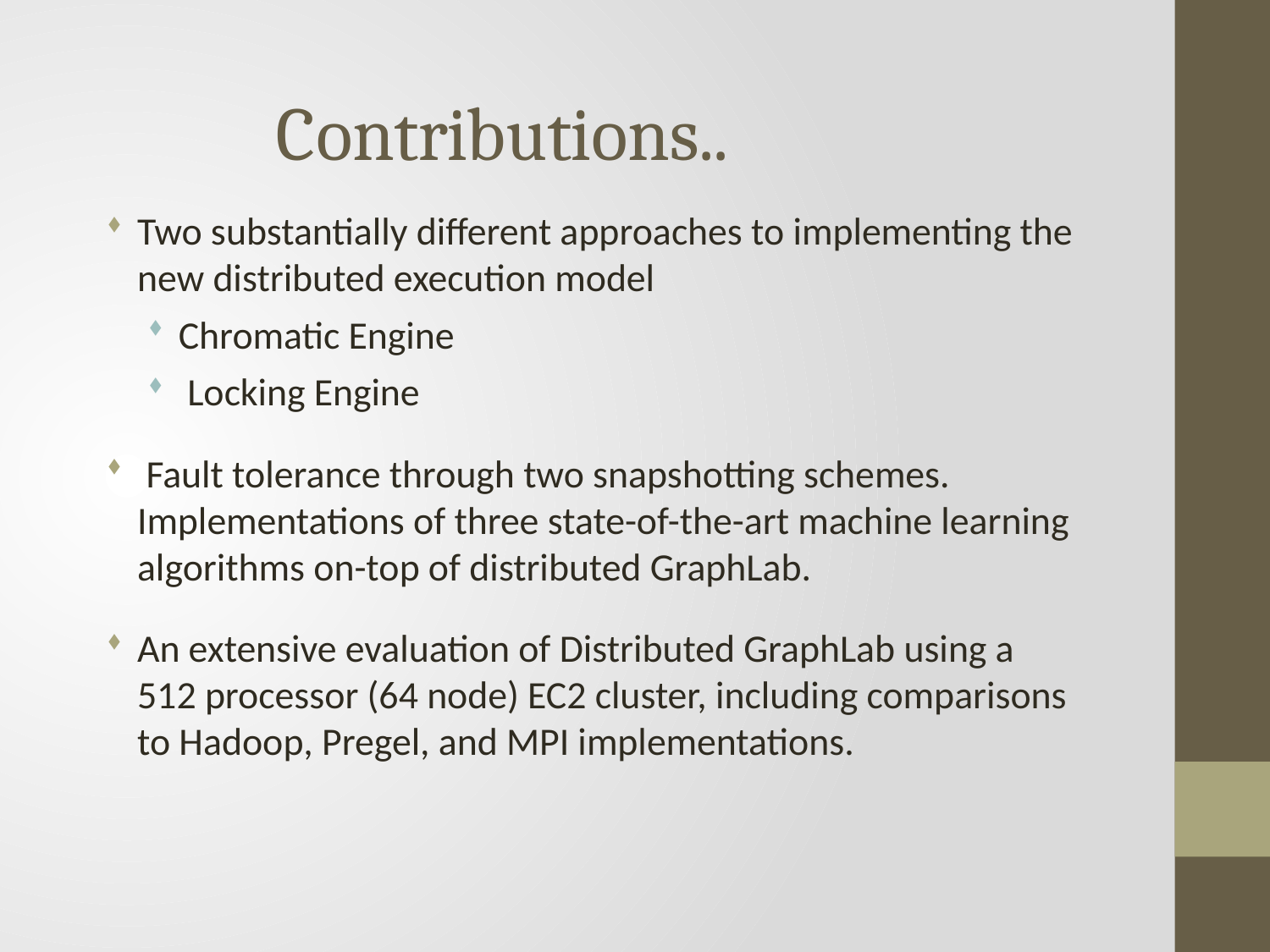

Contributions..
Two substantially different approaches to implementing the new distributed execution model
Chromatic Engine
 Locking Engine
 Fault tolerance through two snapshotting schemes.
Implementations of three state-of-the-art machine learning algorithms on-top of distributed GraphLab.
An extensive evaluation of Distributed GraphLab using a 512 processor (64 node) EC2 cluster, including comparisons to Hadoop, Pregel, and MPI implementations.